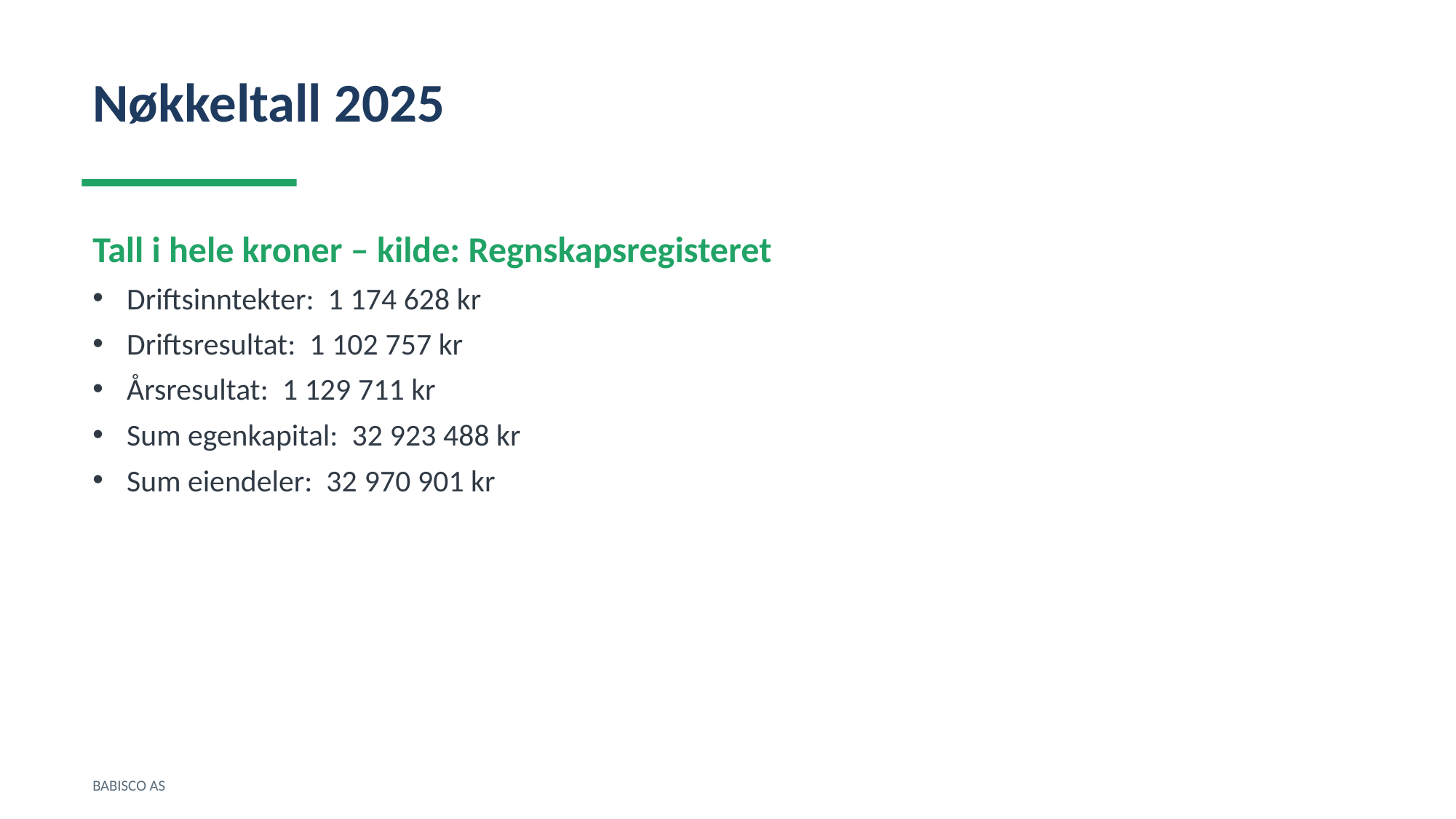

Nøkkeltall 2025

Tall i hele kroner – kilde: Regnskapsregisteret
Driftsinntekter:  1 174 628 kr
Driftsresultat:  1 102 757 kr
Årsresultat:  1 129 711 kr
Sum egenkapital:  32 923 488 kr
Sum eiendeler:  32 970 901 kr
BABISCO AS